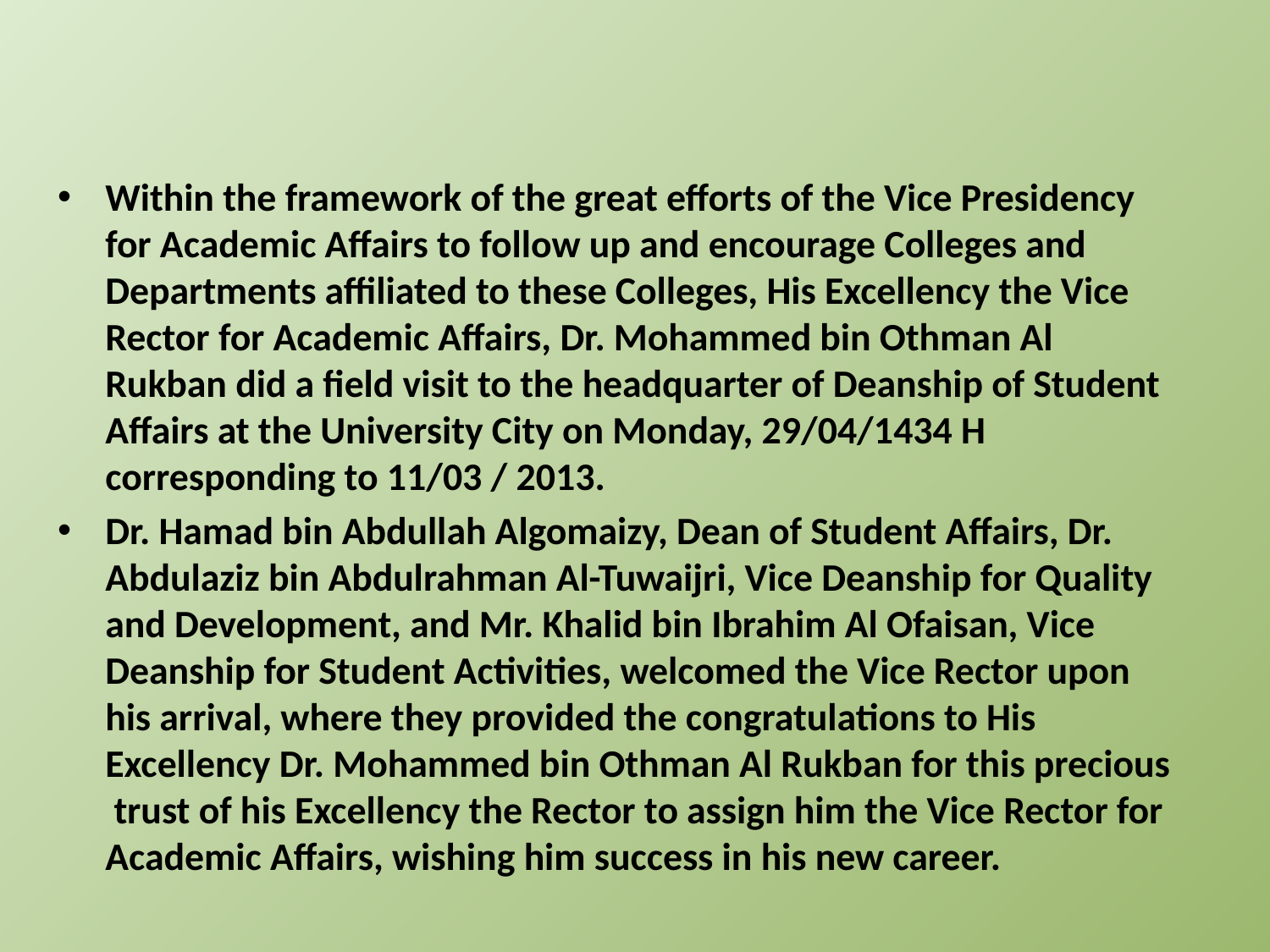

#
Within the framework of the great efforts of the Vice Presidency for Academic Affairs to follow up and encourage Colleges and Departments affiliated to these Colleges, His Excellency the Vice Rector for Academic Affairs, Dr. Mohammed bin Othman Al Rukban did a field visit to the headquarter of Deanship of Student Affairs at the University City on Monday, 29/04/1434 H corresponding to 11/03 / 2013.
Dr. Hamad bin Abdullah Algomaizy, Dean of Student Affairs, Dr. Abdulaziz bin Abdulrahman Al-Tuwaijri, Vice Deanship for Quality and Development, and Mr. Khalid bin Ibrahim Al Ofaisan, Vice Deanship for Student Activities, welcomed the Vice Rector upon his arrival, where they provided the congratulations to His Excellency Dr. Mohammed bin Othman Al Rukban for this precious  trust of his Excellency the Rector to assign him the Vice Rector for Academic Affairs, wishing him success in his new career.